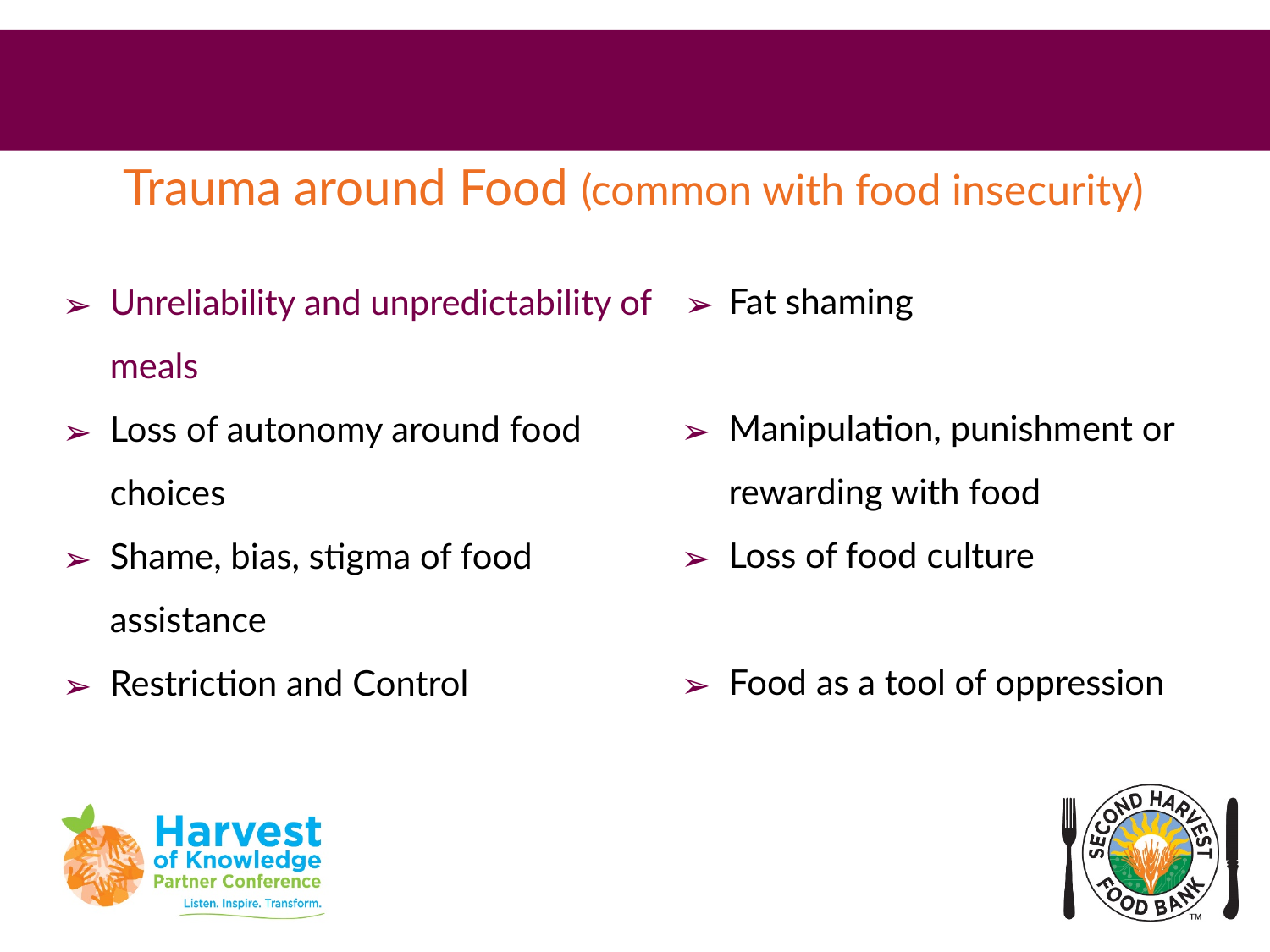

# Trauma around Food (common with food insecurity)
Fat shaming

Manipulation, punishment or rewarding with food
Loss of food culture

Food as a tool of oppression
Unreliability and unpredictability of meals
Loss of autonomy around food choices
Shame, bias, stigma of food assistance
Restriction and Control